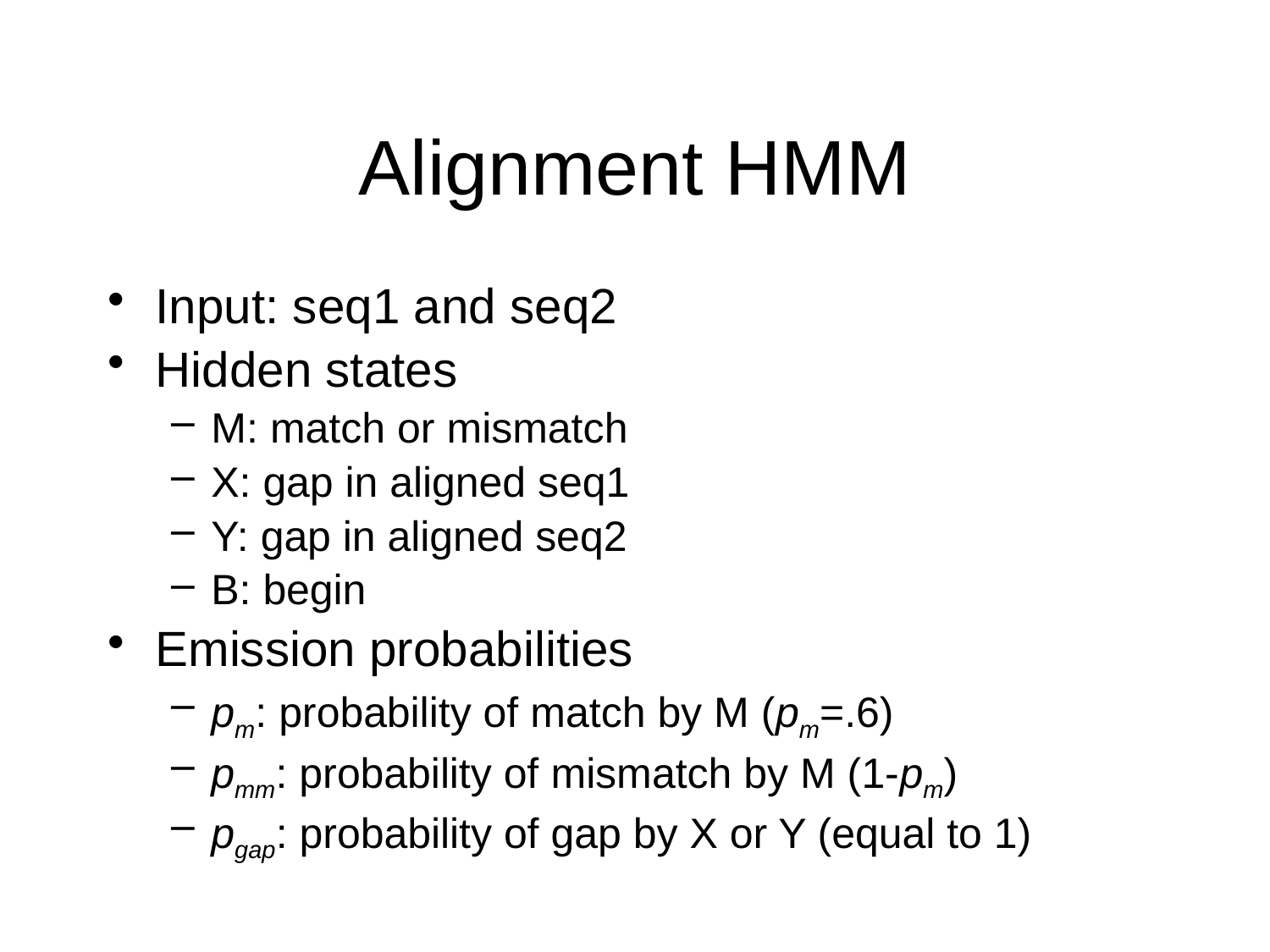

# Alignment HMM
Input: seq1 and seq2
Hidden states
M: match or mismatch
X: gap in aligned seq1
Y: gap in aligned seq2
B: begin
Emission probabilities
pm: probability of match by M (pm=.6)
pmm: probability of mismatch by M (1-pm)
pgap: probability of gap by X or Y (equal to 1)